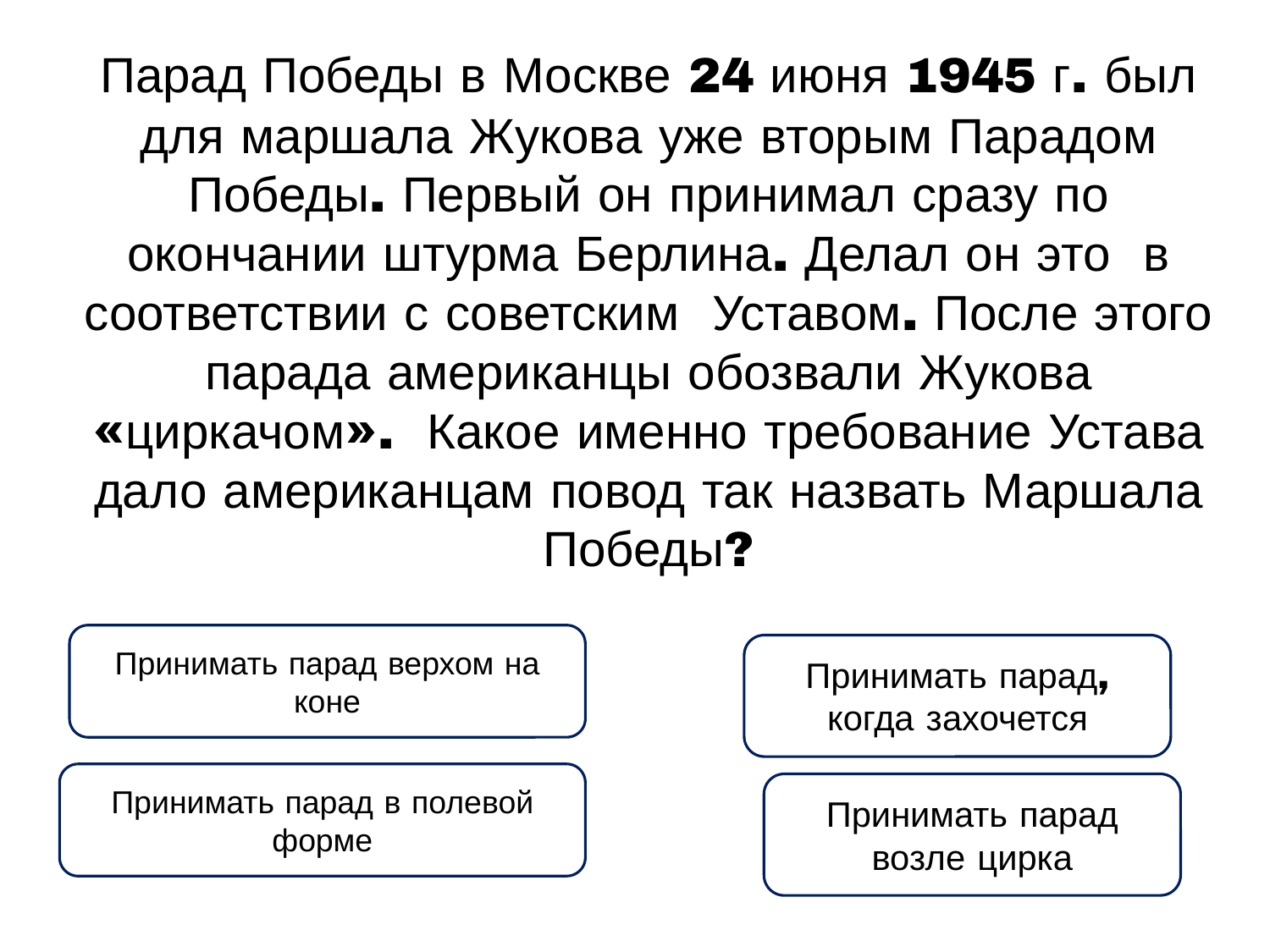

Парад Победы в Москве 24 июня 1945 г. был для маршала Жукова уже вторым Парадом Победы. Первый он принимал сразу по окончании штурма Берлина. Делал он это  в соответствии с советским  Уставом. После этого парада американцы обозвали Жукова «циркачом».  Какое именно требование Устава дало американцам повод так назвать Маршала Победы?

Принимать парад верхом на коне
Принимать парад, когда захочется
Принимать парад в полевой форме
Принимать парад возле цирка